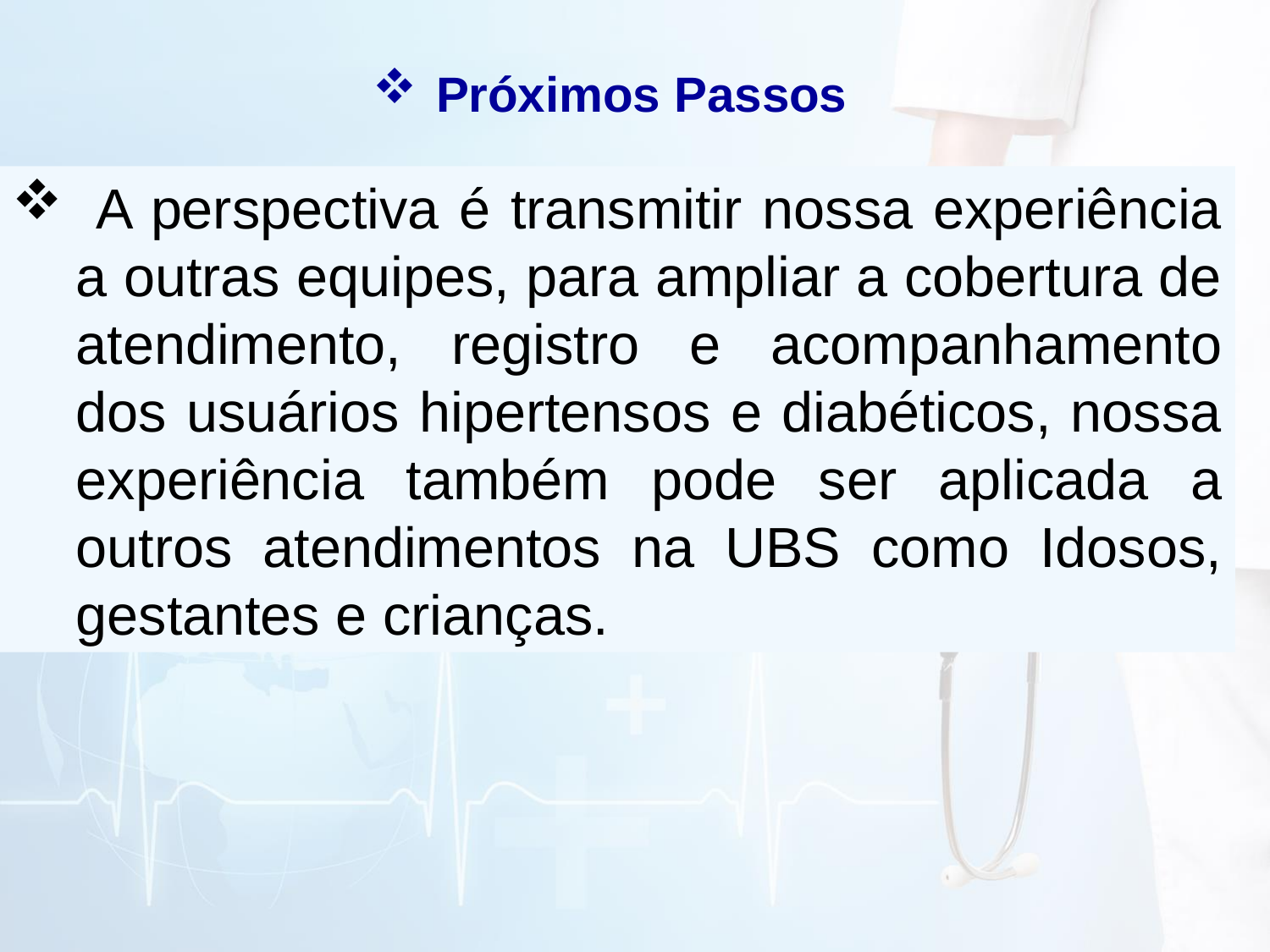

Próximos Passos
 A perspectiva é transmitir nossa experiência a outras equipes, para ampliar a cobertura de atendimento, registro e acompanhamento dos usuários hipertensos e diabéticos, nossa experiência também pode ser aplicada a outros atendimentos na UBS como Idosos, gestantes e crianças.